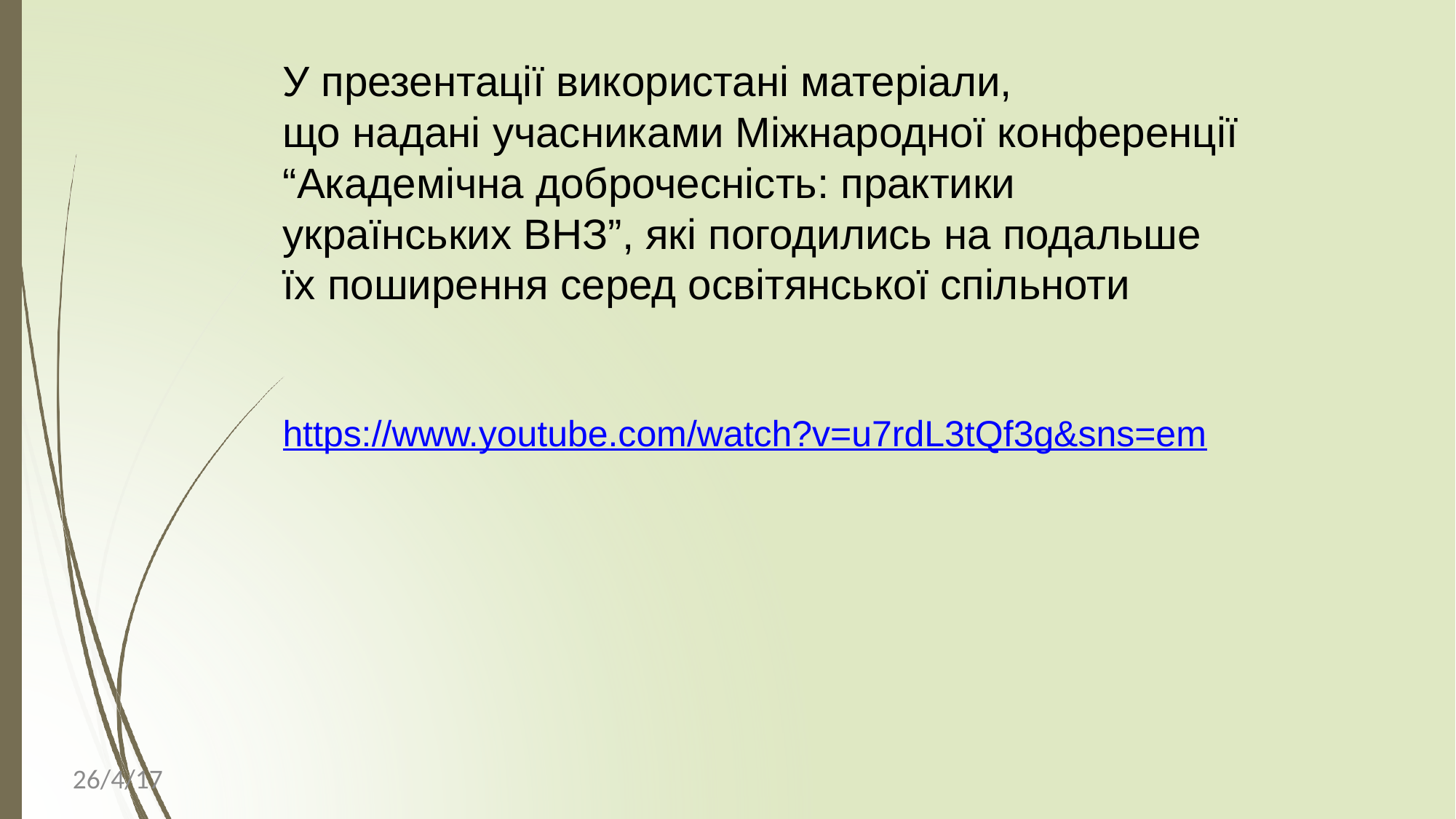

У презентації використані матеріали,
що надані учасниками Міжнародної конференції
“Академічна доброчесність: практики
українських ВНЗ”, які погодились на подальше
їх поширення серед освітянської спільноти

https://www.youtube.com/watch?v=u7rdL3tQf3g&sns=em

26/4/17